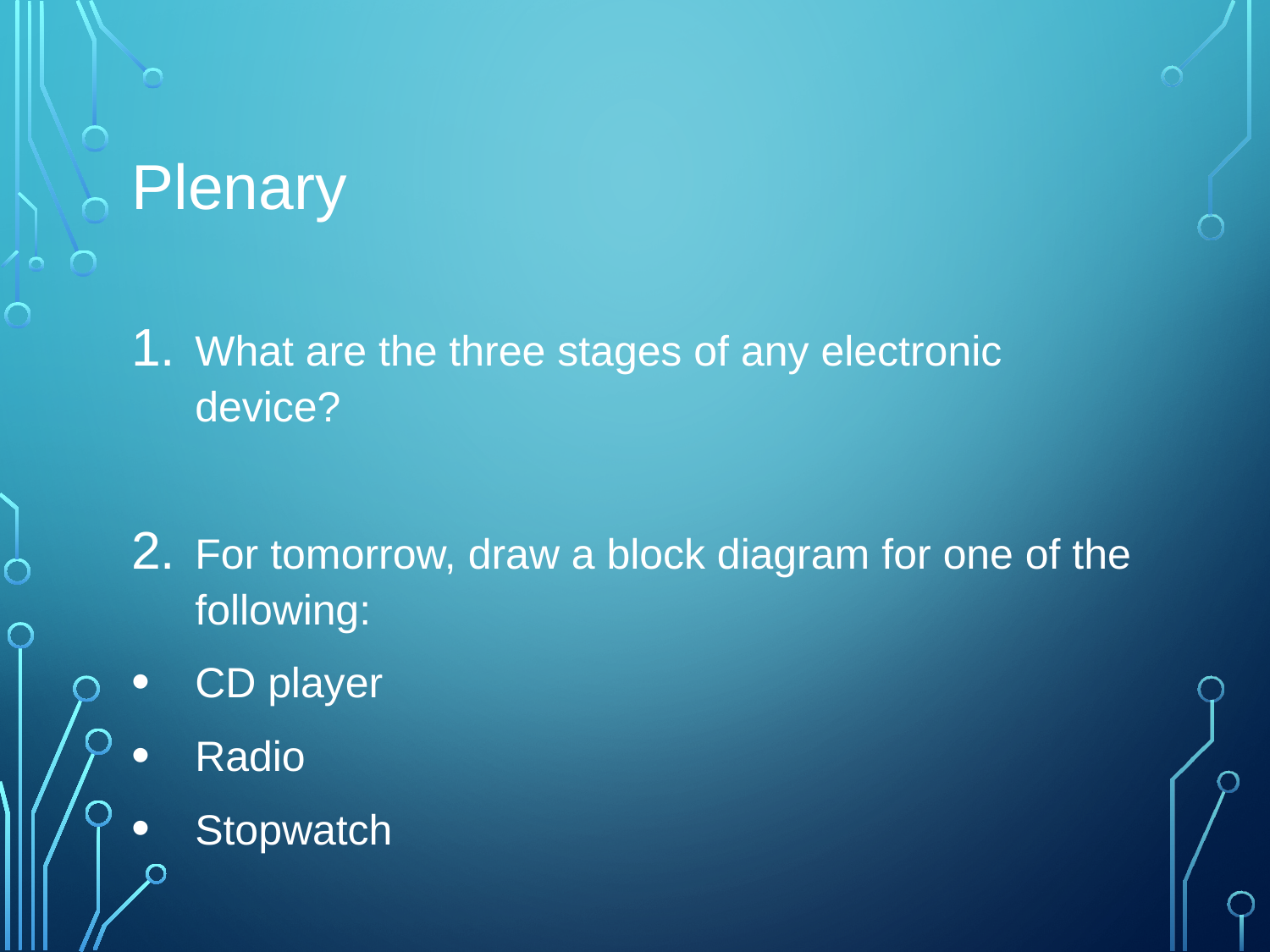

# Plenary
What are the three stages of any electronic device?

For tomorrow, draw a block diagram for one of the following:
CD player
Radio
Stopwatch